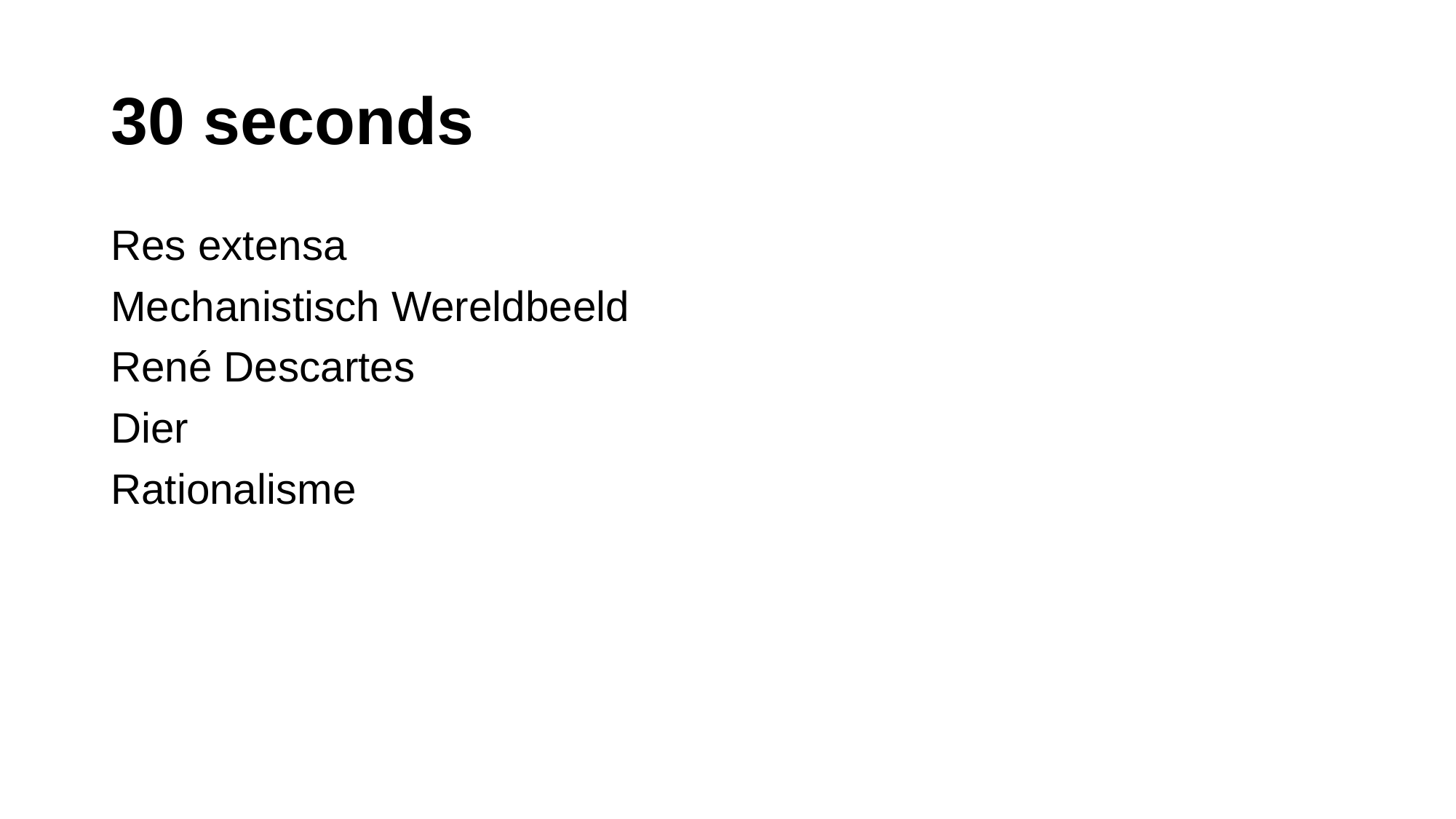

# 30 seconds
Res extensa
Mechanistisch Wereldbeeld
René Descartes
Dier
Rationalisme